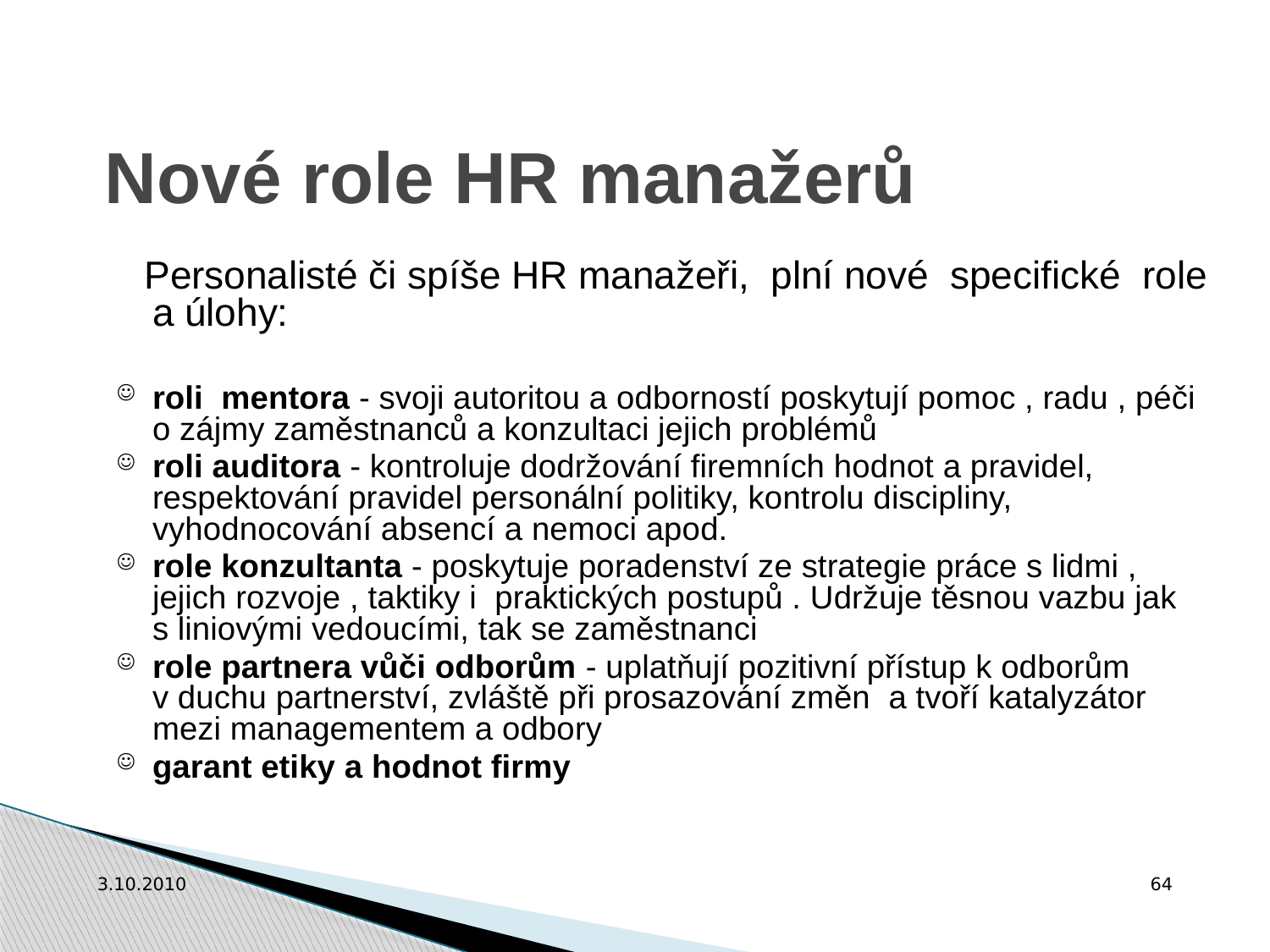

Nové role HR manažerů
   Personalisté či spíše HR manažeři,  plní nové  specifické  role a úlohy:

roli  mentora - svoji autoritou a odborností poskytují pomoc , radu , péči o zájmy zaměstnanců a konzultaci jejich problémů
roli auditora - kontroluje dodržování firemních hodnot a pravidel, respektování pravidel personální politiky, kontrolu discipliny, vyhodnocování absencí a nemoci apod.
role konzultanta - poskytuje poradenství ze strategie práce s lidmi , jejich rozvoje , taktiky i  praktických postupů . Udržuje těsnou vazbu jak s liniovými vedoucími, tak se zaměstnanci
role partnera vůči odborům - uplatňují pozitivní přístup k odborům v duchu partnerství, zvláště při prosazování změn  a tvoří katalyzátor mezi managementem a odbory
garant etiky a hodnot firmy
3.10.2010
64